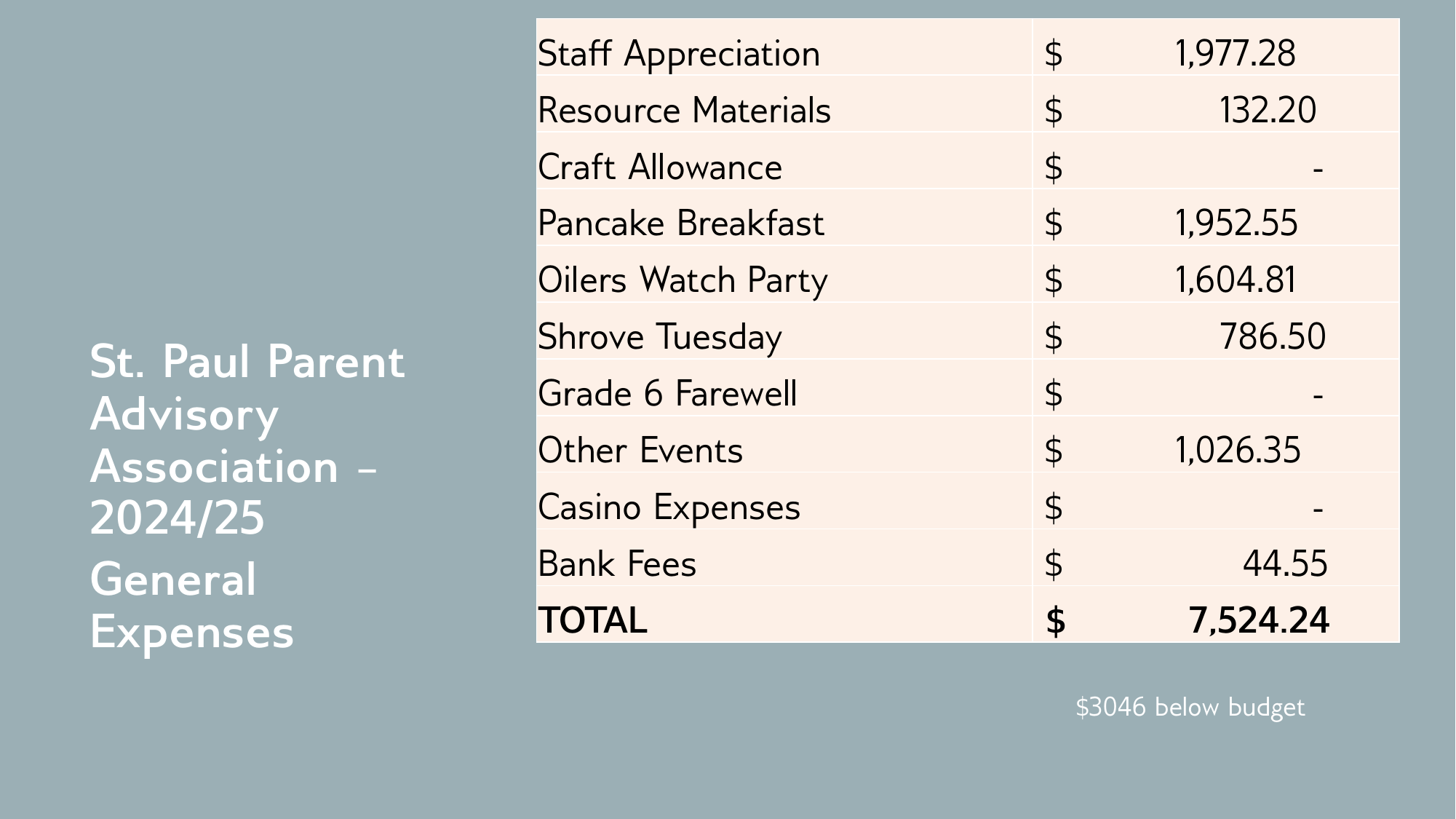

| Staff Appreciation | $ 1,977.28 |
| --- | --- |
| Resource Materials | $ 132.20 |
| Craft Allowance | $ - |
| Pancake Breakfast | $ 1,952.55 |
| Oilers Watch Party | $ 1,604.81 |
| Shrove Tuesday | $ 786.50 |
| Grade 6 Farewell | $ - |
| Other Events | $ 1,026.35 |
| Casino Expenses | $ - |
| Bank Fees | $ 44.55 |
| TOTAL | $ 7,524.24 |
St. Paul Parent Advisory Association – 2024/25
General Expenses

$3046 below budget